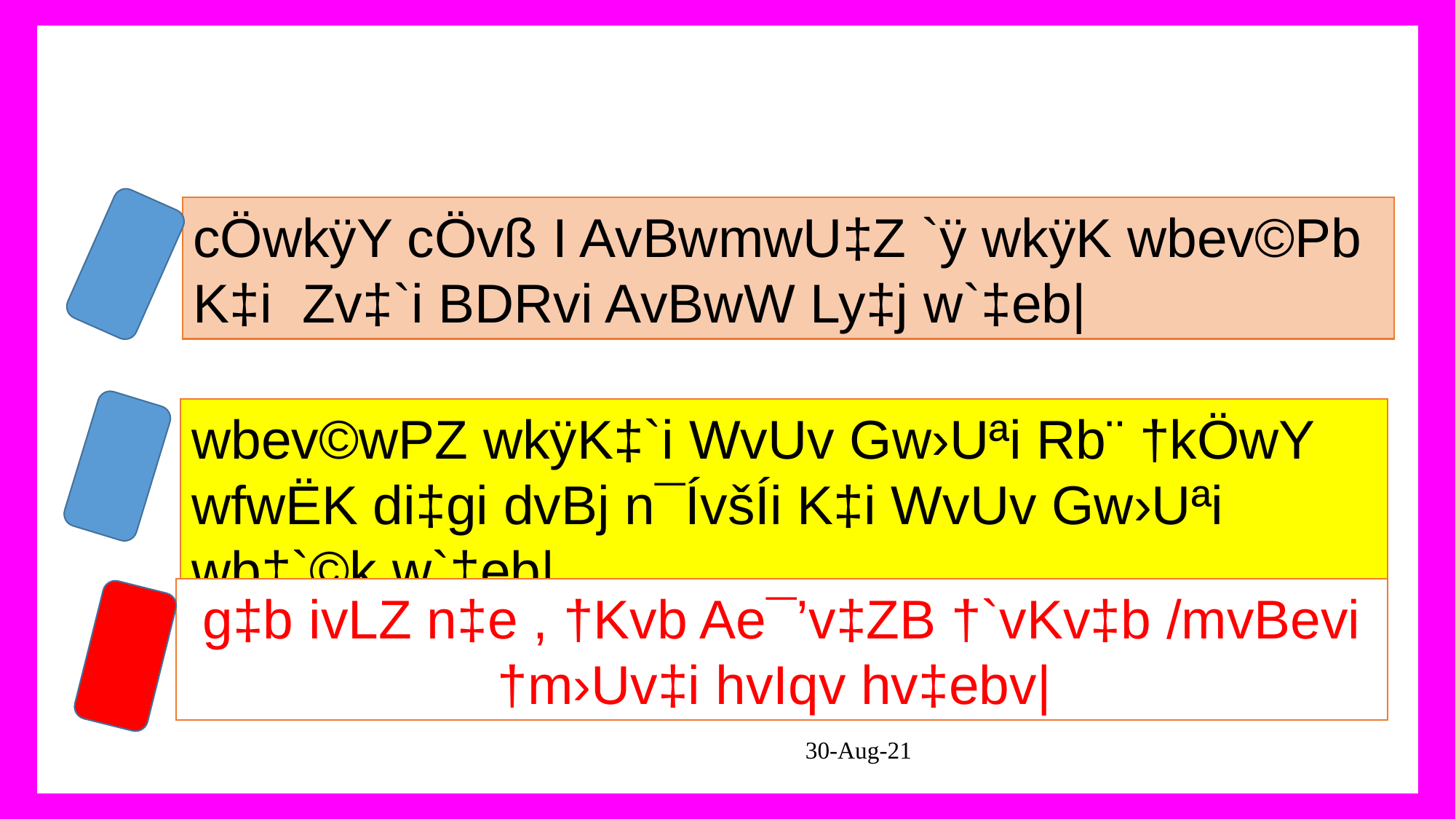

cÖwkÿY cÖvß I AvBwmwU‡Z `ÿ wkÿK wbev©Pb K‡i  Zv‡`i BDRvi AvBwW Ly‡j w`‡eb|

wbev©wPZ wkÿK‡`i WvUv Gw›Uªi Rb¨ †kÖwY wfwËK di‡gi dvBj n¯ÍvšÍi K‡i WvUv Gw›Uªi wb‡`©k w`‡eb|
g‡b ivLZ n‡e , †Kvb Ae¯’v‡ZB †`vKv‡b /mvBevi †m›Uv‡i hvIqv hv‡ebv|

30-Aug-21